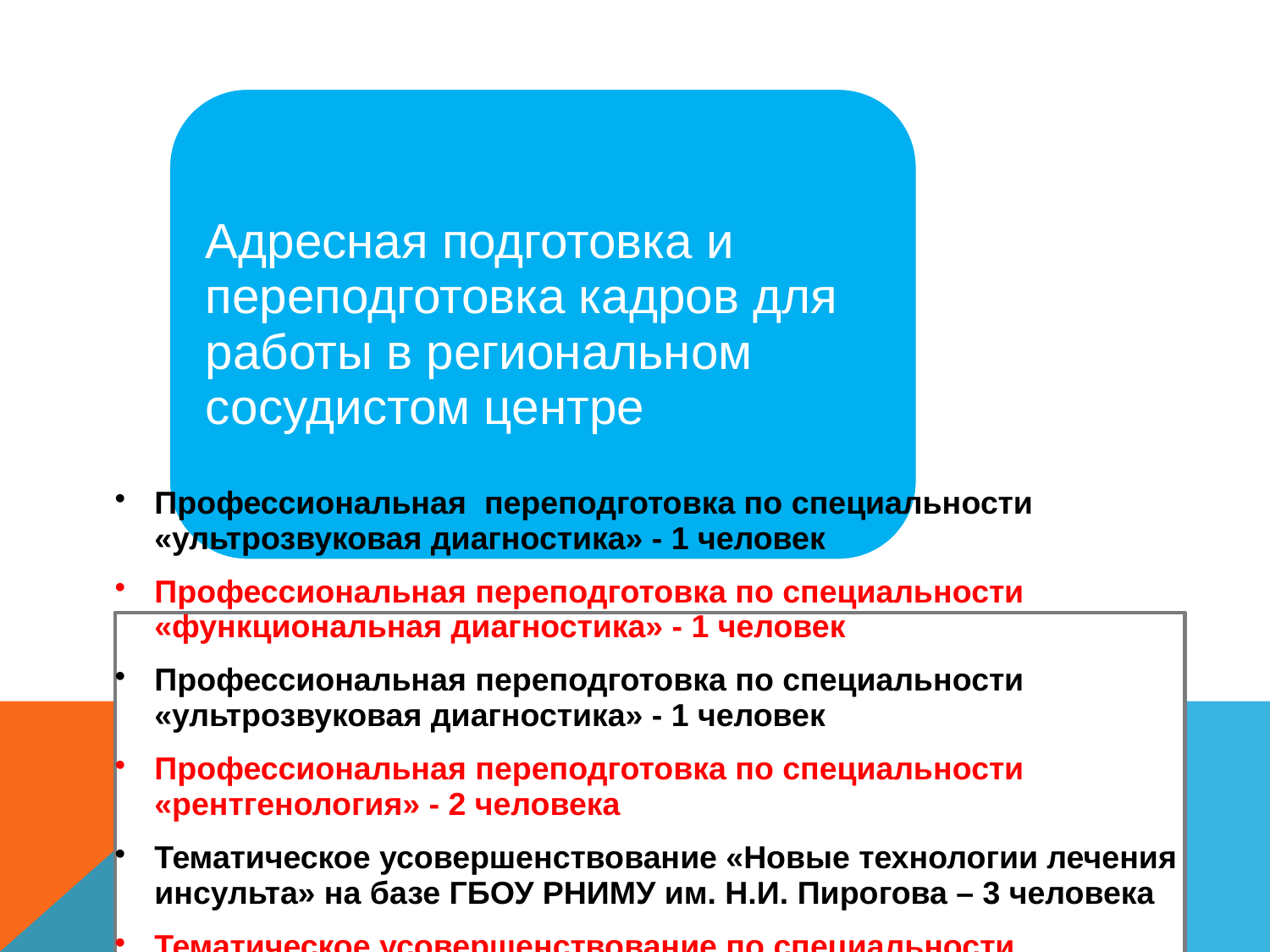

Адресная подготовка и переподготовка кадров для работы в региональном сосудистом центре
Профессиональная  переподготовка по специальности  «ультрозвуковая диагностика» - 1 человек
Профессиональная переподготовка по специальности  «ультрозвуковая диагностика» - 1 человек
Профессиональная переподготовка по специальности  «функциональная диагностика» - 1 человек
Профессиональная переподготовка по специальности  «рентгенология» - 2 человека
Тематическое усовершенствование «Новые технологии лечения инсульта» на базе ГБОУ РНИМУ им. Н.И. Пирогова – 3 человека
#